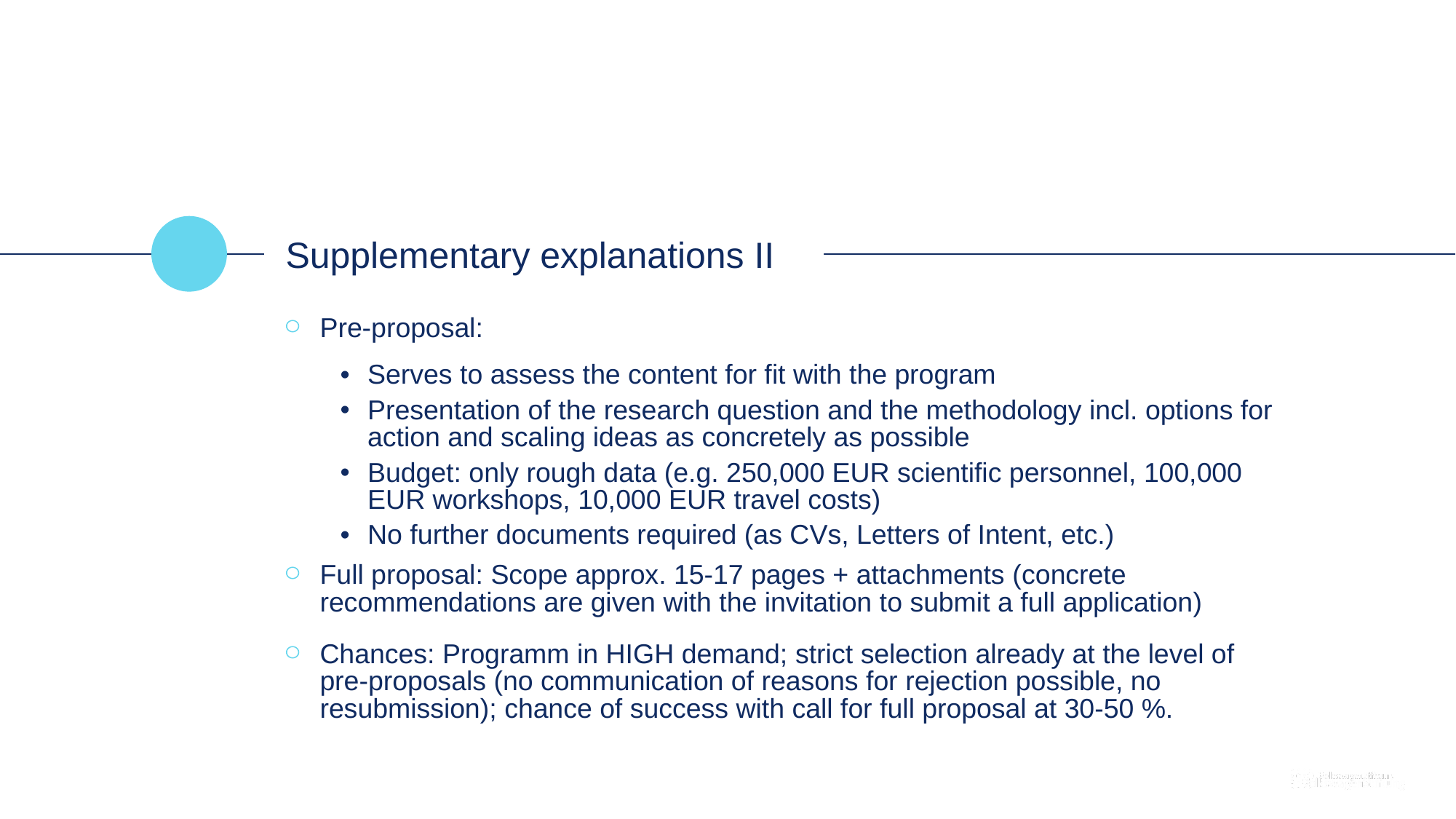

Supplementary explanations II
Pre-proposal:
Serves to assess the content for fit with the program
Presentation of the research question and the methodology incl. options for action and scaling ideas as concretely as possible
Budget: only rough data (e.g. 250,000 EUR scientific personnel, 100,000 EUR workshops, 10,000 EUR travel costs)
No further documents required (as CVs, Letters of Intent, etc.)
Full proposal: Scope approx. 15-17 pages + attachments (concrete recommendations are given with the invitation to submit a full application)
Chances: Programm in HIGH demand; strict selection already at the level of pre-proposals (no communication of reasons for rejection possible, no resubmission); chance of success with call for full proposal at 30-50 %.